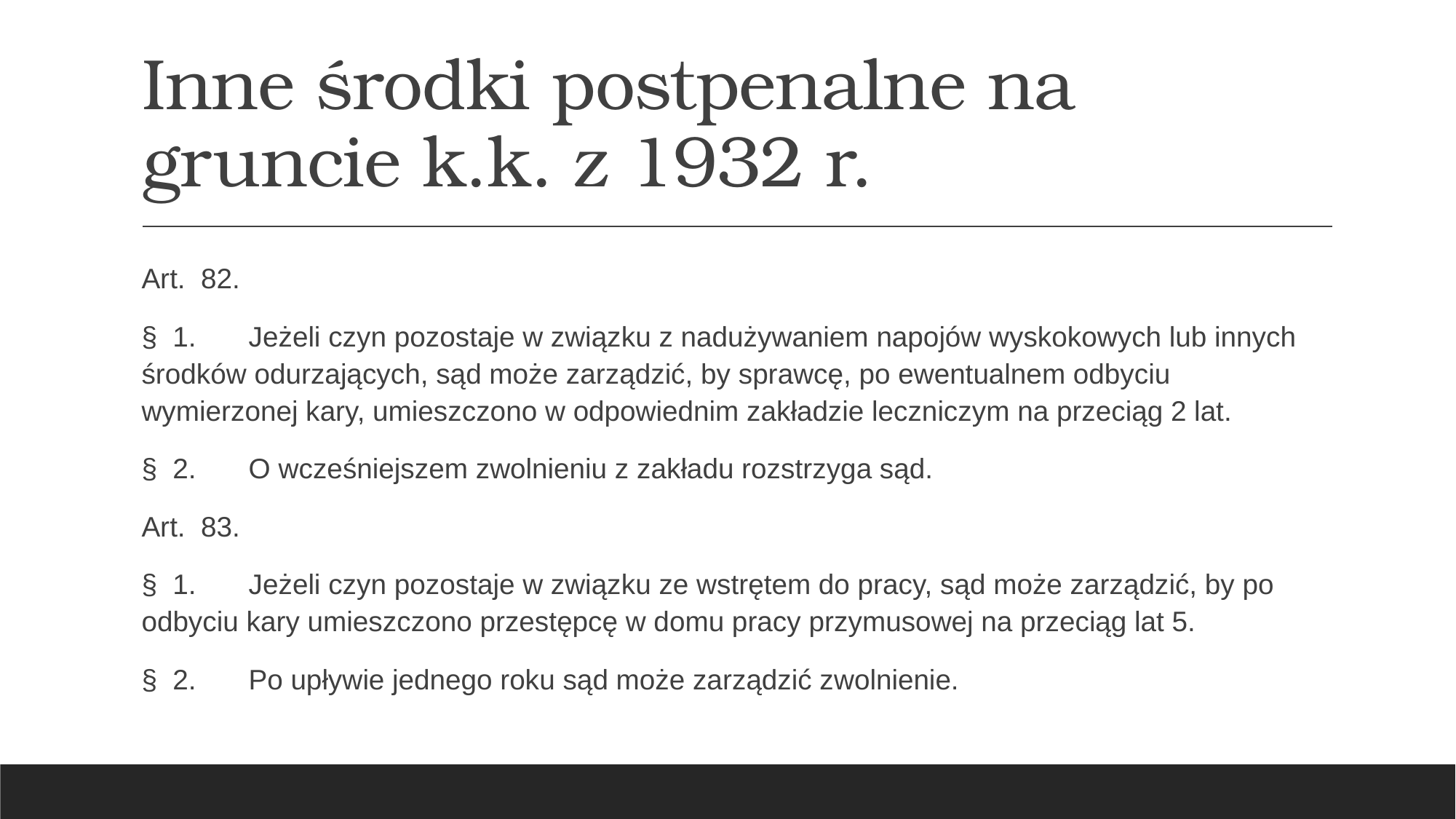

# Inne środki postpenalne na gruncie k.k. z 1932 r.
Art.  82.
§  1.	Jeżeli czyn pozostaje w związku z nadużywaniem napojów wyskokowych lub innych środków odurzających, sąd może zarządzić, by sprawcę, po ewentualnem odbyciu wymierzonej kary, umieszczono w odpowiednim zakładzie leczniczym na przeciąg 2 lat.
§  2.	O wcześniejszem zwolnieniu z zakładu rozstrzyga sąd.
Art.  83.
§  1.	Jeżeli czyn pozostaje w związku ze wstrętem do pracy, sąd może zarządzić, by po odbyciu kary umieszczono przestępcę w domu pracy przymusowej na przeciąg lat 5.
§  2.	Po upływie jednego roku sąd może zarządzić zwolnienie.